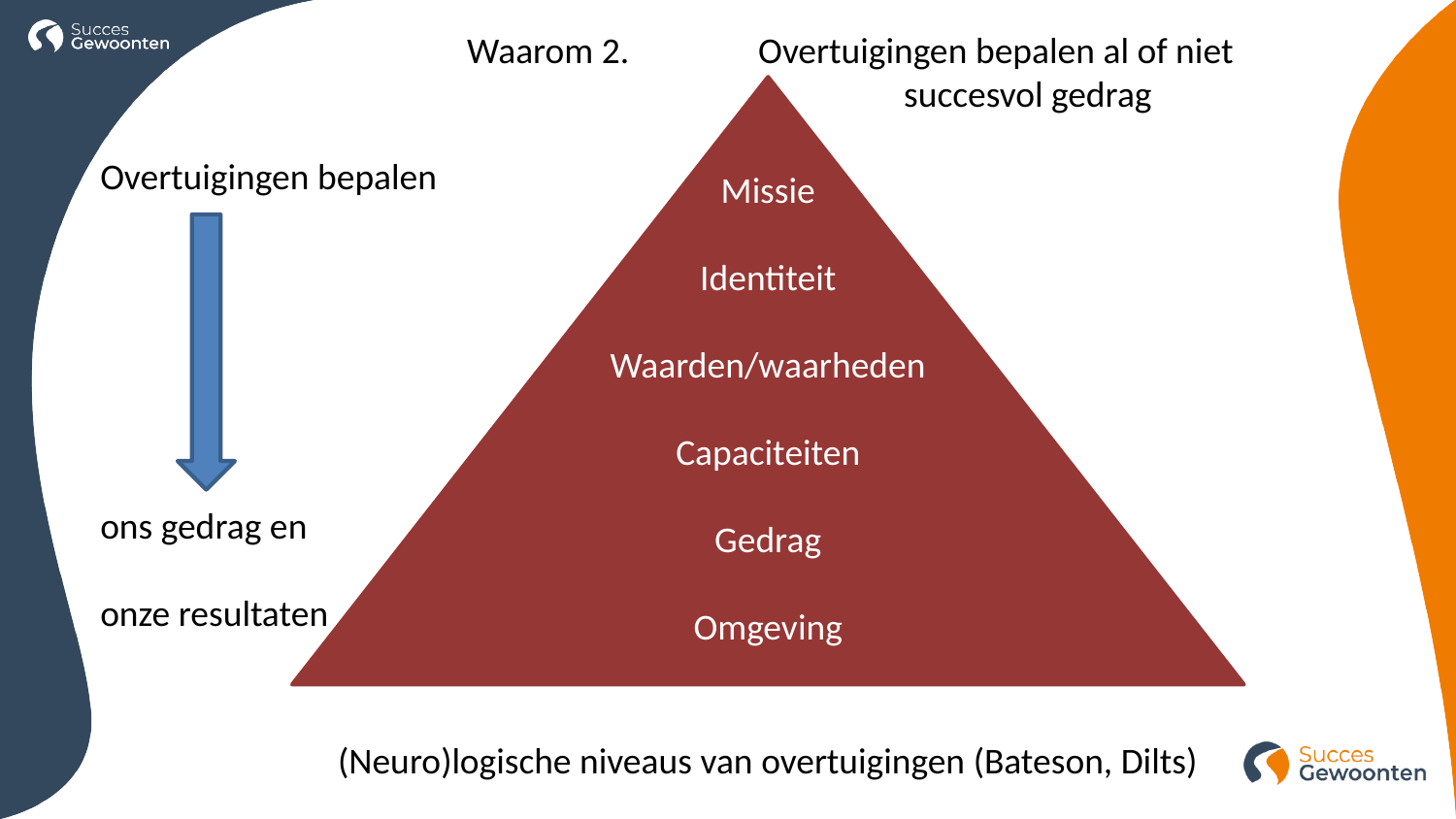

Waarom 2.	Overtuigingen bepalen al of niet 			succesvol gedrag

Overtuigingen bepalen

ons gedrag en

onze resultaten
Missie

Identiteit

Waarden/waarheden

Capaciteiten

Gedrag

Omgeving

(Neuro)logische niveaus van overtuigingen (Bateson, Dilts)